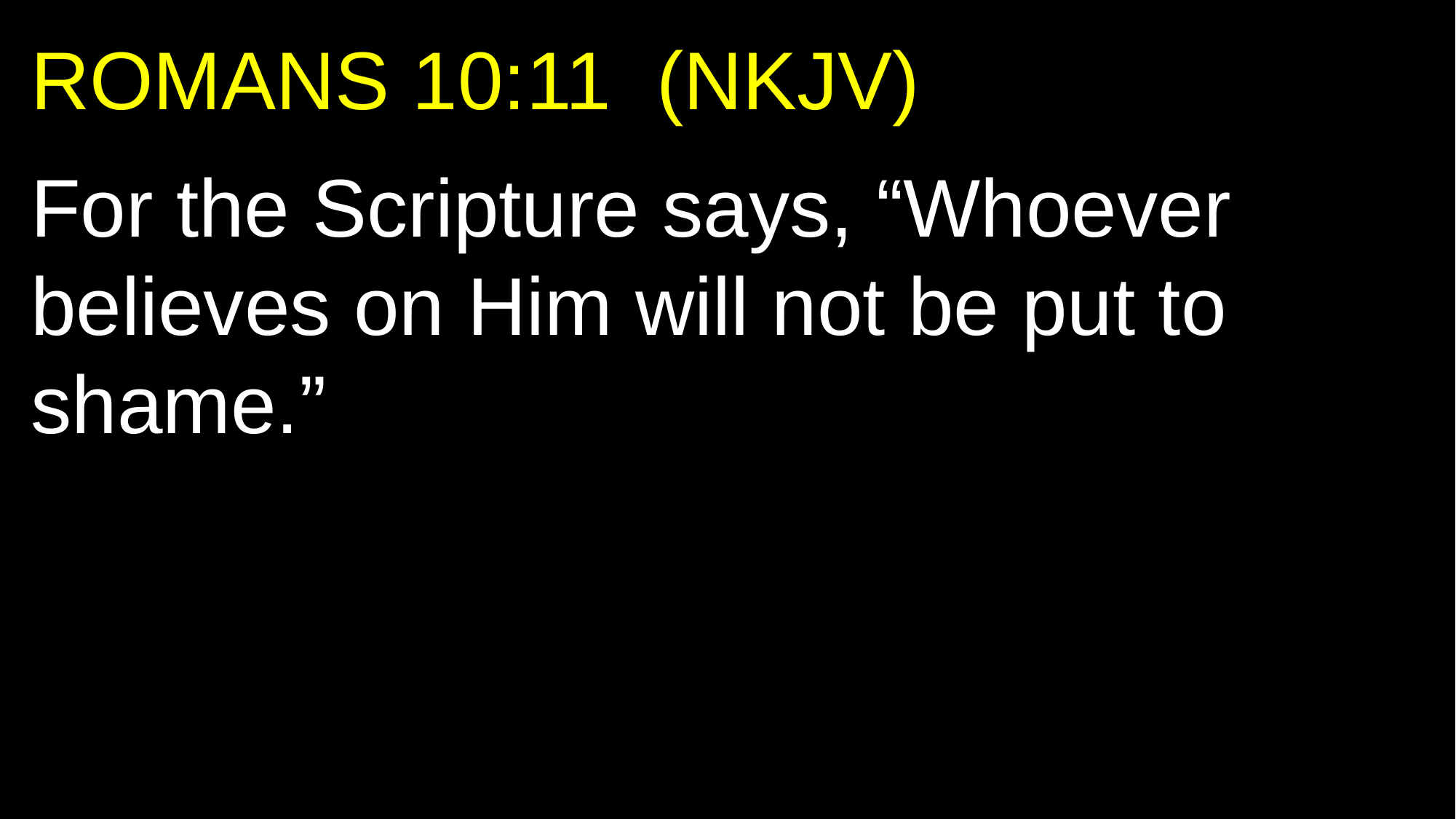

ROMANS 10:11  (NKJV)

For the Scripture says, “Whoever believes on Him will not be put to shame.”